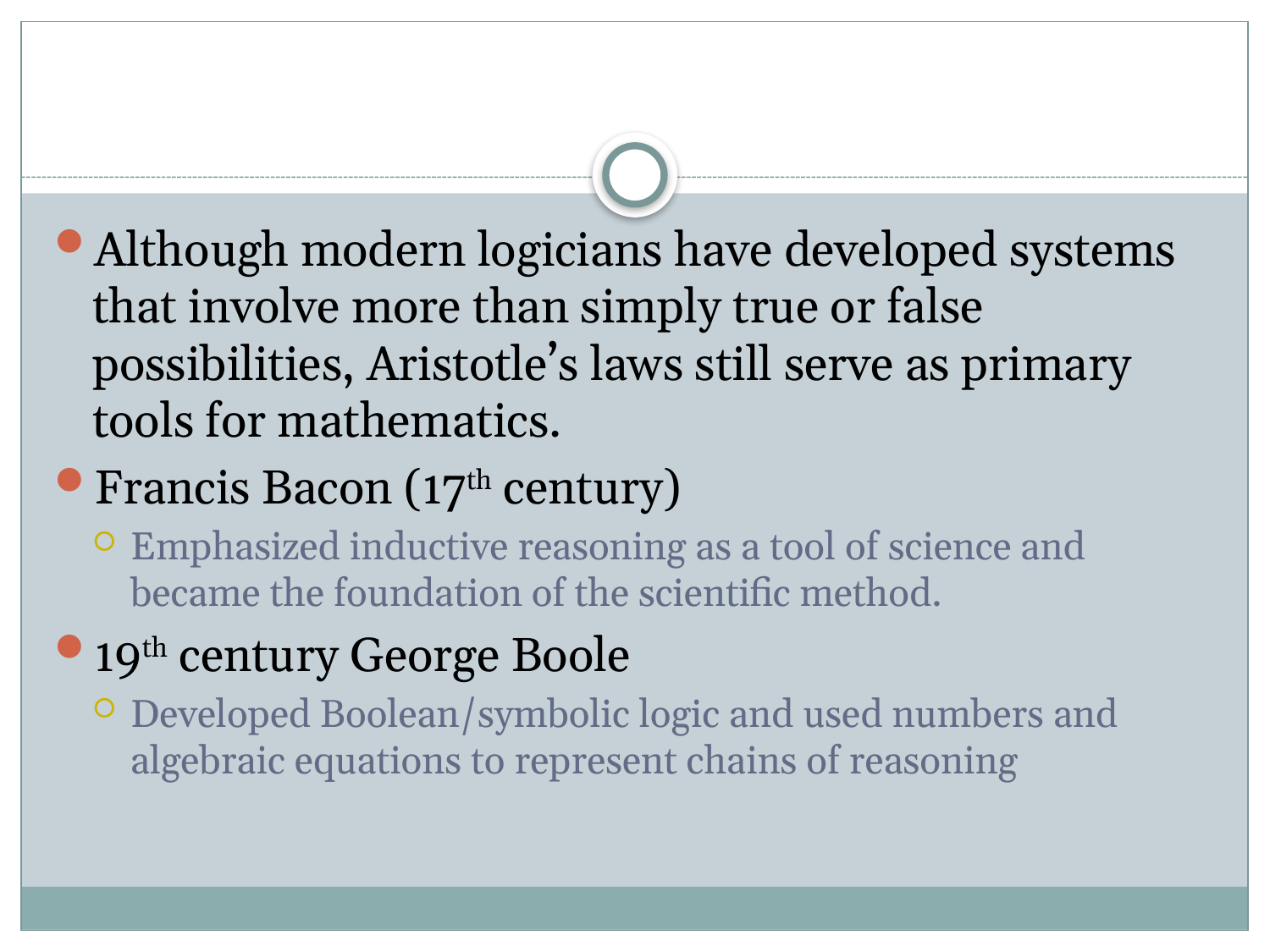

#
Although modern logicians have developed systems that involve more than simply true or false possibilities, Aristotle’s laws still serve as primary tools for mathematics.
Francis Bacon (17th century)
Emphasized inductive reasoning as a tool of science and became the foundation of the scientific method.
19th century George Boole
Developed Boolean/symbolic logic and used numbers and algebraic equations to represent chains of reasoning